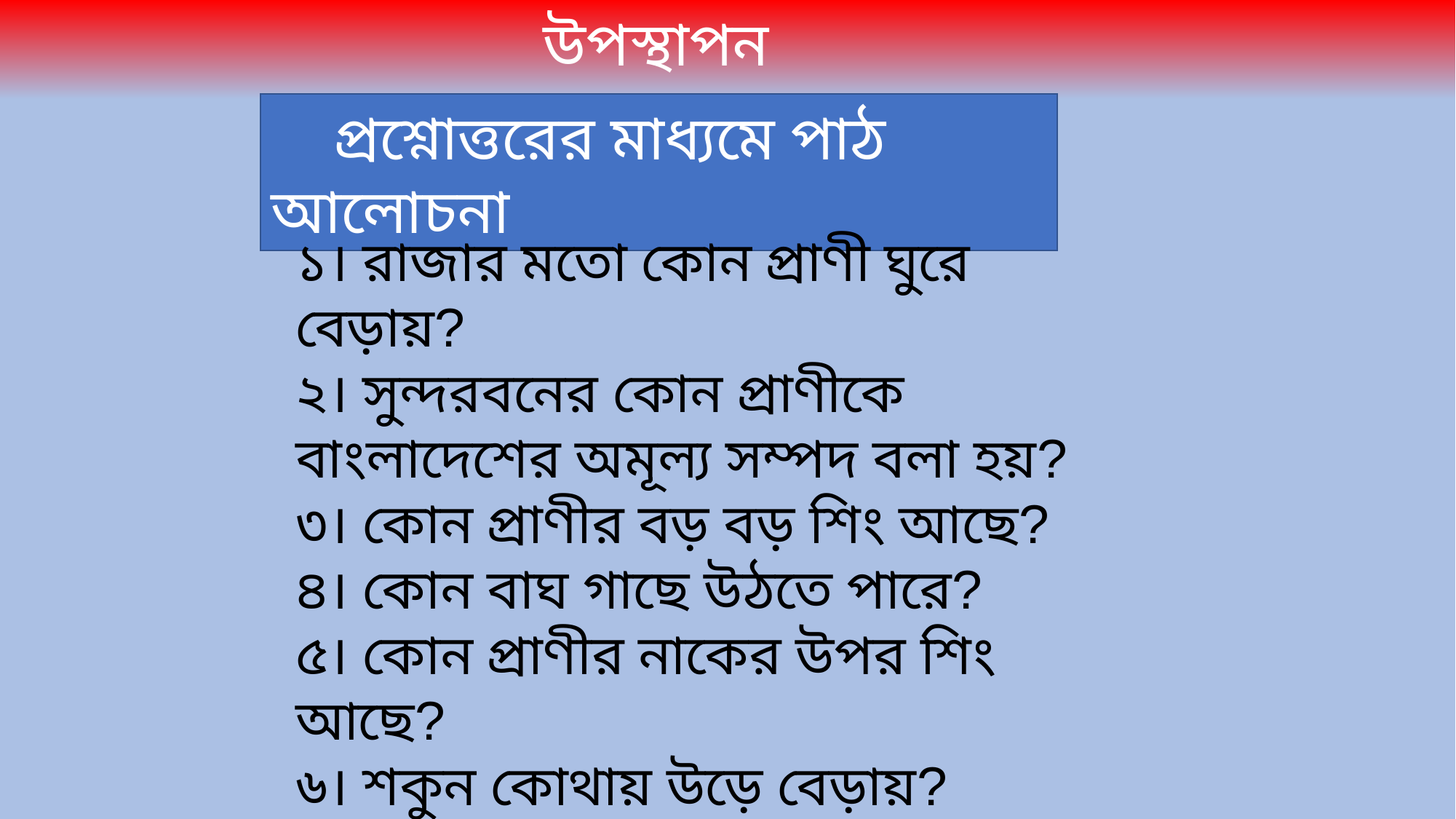

উপস্থাপন
    প্রশ্নোত্তরের মাধ্যমে পাঠ আলোচনা
১। রাজার মতো কোন প্রাণী ঘুরে বেড়ায়?
২। সুন্দরবনের কোন প্রাণীকে বাংলাদেশের অমূল্য সম্পদ বলা হয়?
৩। কোন প্রাণীর বড় বড় শিং আছে?
৪। কোন বাঘ গাছে উঠতে পারে?
৫। কোন প্রাণীর নাকের উপর শিং আছে?
৬। শকুন কোথায় উড়ে বেড়ায়?
৭। শকুন কোথায় বাসা বাঁধে?